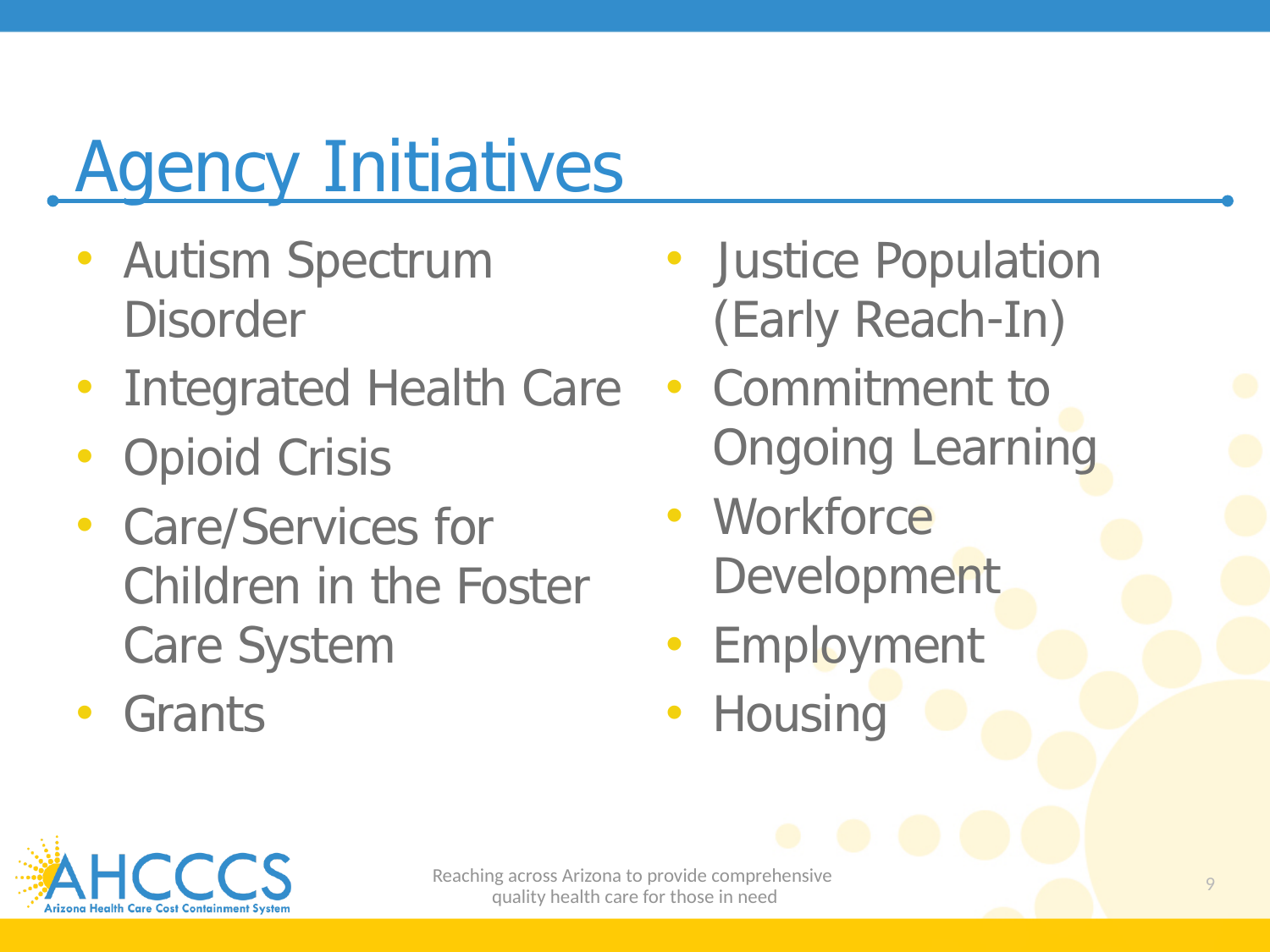

# Agency Initiatives
Autism Spectrum Disorder
Integrated Health Care
Opioid Crisis
Care/Services for Children in the Foster Care System
Grants

Justice Population (Early Reach-In)
Commitment to Ongoing Learning
Workforce Development
Employment
Housing

Reaching across Arizona to provide comprehensive
quality health care for those in need
9